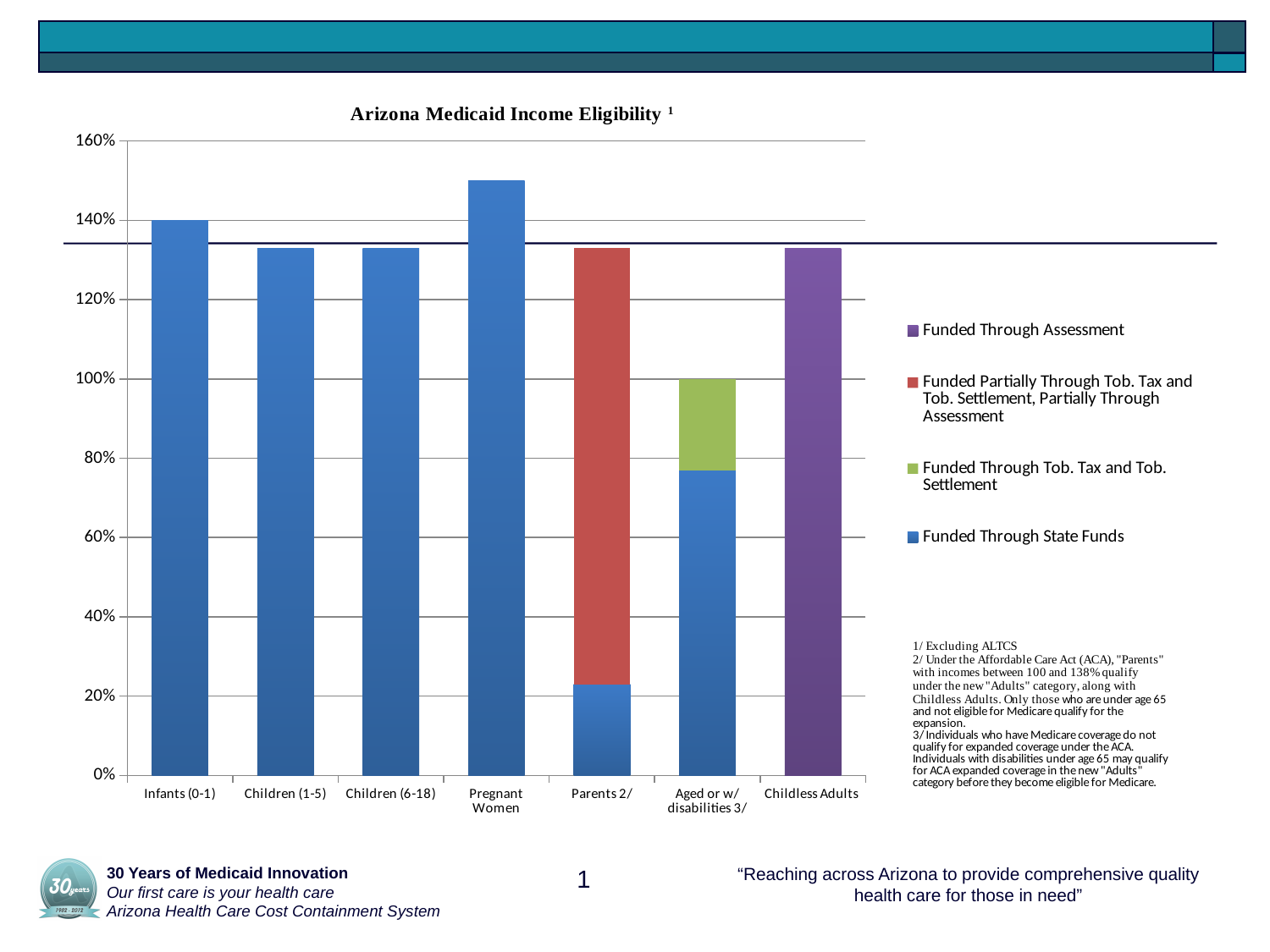

### Chart

| Category | Funded Through State Funds | Funded Through Tob. Tax and Tob. Settlement | Funded Partially Through Tob. Tax and Tob. Settlement, Partially Through Assessment | Funded Through Assessment |
|---|---|---|---|---|
| Infants (0-1) | 1.4 | None | None | None |
| Children (1-5) | 1.33 | None | None | None |
| Children (6-18) | 1.33 | None | None | None |
| Pregnant Women | 1.5 | None | None | None |
| Parents 2/ | 0.23 | None | 1.1 | None |
| Aged or w/ disabilities 3/ | 0.77 | 0.22999999999999998 | None | None |
| Childless Adults  | 0.0 | None | None | 1.33 |
              30 Years of Medicaid Innovation
              Our first care is your health care
              Arizona Health Care Cost Containment System

1